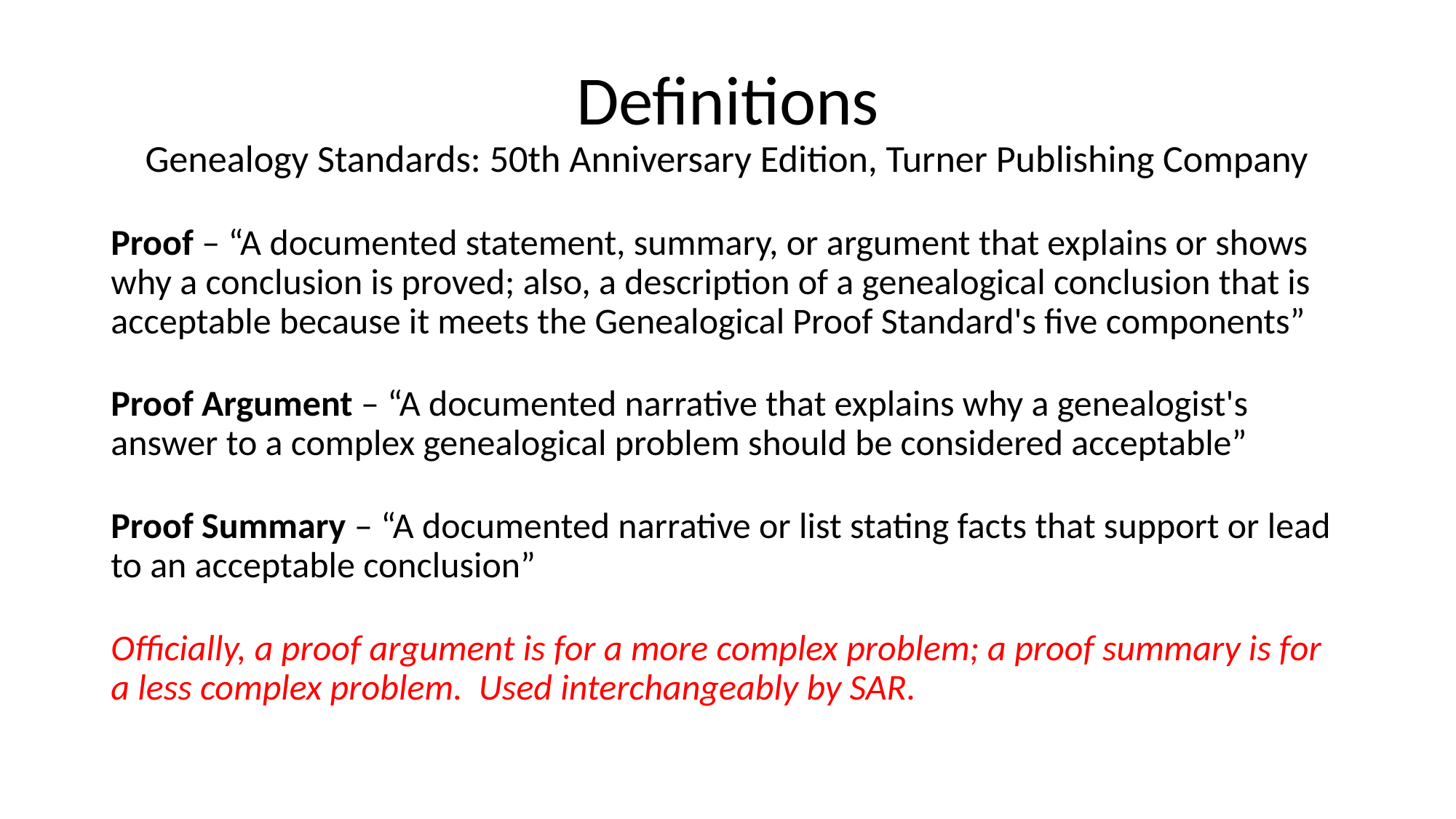

# Definitions Genealogy Standards: 50th Anniversary Edition, Turner Publishing Company
Proof – “A documented statement, summary, or argument that explains or shows why a conclusion is proved; also, a description of a genealogical conclusion that is acceptable because it meets the Genealogical Proof Standard's five components”

Proof Argument – “A documented narrative that explains why a genealogist's answer to a complex genealogical problem should be considered acceptable”

Proof Summary – “A documented narrative or list stating facts that support or lead to an acceptable conclusion”

Officially, a proof argument is for a more complex problem; a proof summary is for a less complex problem.  Used interchangeably by SAR.